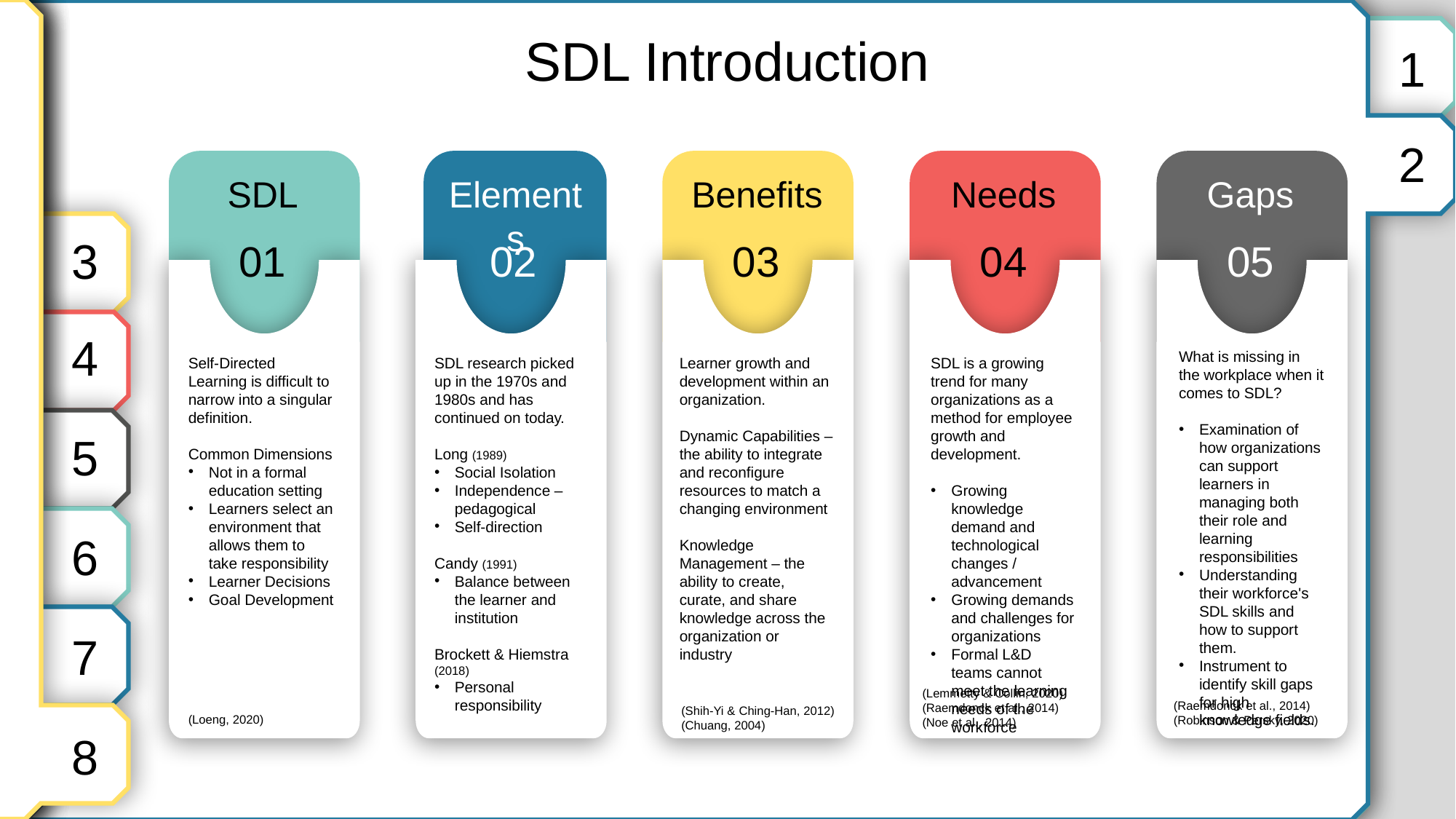

8

6

7

2

4

3

1

5
SDL Introduction

SDL
01

Elements
02

Benefits
03

Needs
04

Gaps
05

Self-Directed Learning is difficult to narrow into a singular definition.

Common Dimensions
Not in a formal education setting
Learners select an environment that allows them to take responsibility
Learner Decisions
Goal Development
(Loeng, 2020)

SDL research picked up in the 1970s and 1980s and has continued on today.

Long (1989)
Social Isolation
Independence – pedagogical
Self-direction

Candy (1991)
Balance between the learner and institution

Brockett & Hiemstra (2018)
Personal responsibility

Learner growth and development within an organization.

Dynamic Capabilities – the ability to integrate and reconfigure resources to match a changing environment

Knowledge Management – the ability to create, curate, and share knowledge across the organization or industry
(Shih-Yi & Ching-Han, 2012)
(Chuang, 2004)

SDL is a growing trend for many organizations as a method for employee growth and development.

Growing knowledge demand and technological changes / advancement
Growing demands and challenges for organizations
Formal L&D teams cannot meet the learning needs of the workforce
(Lemmetty & Collin, 2020) (Raemdonck et al., 2014)
(Noe et al., 2014)

What is missing in the workplace when it comes to SDL?

Examination of how organizations can support learners in managing both their role and learning responsibilities
Understanding their workforce's SDL skills and how to support them.
Instrument to identify skill gaps for high knowledge fields.
(Raemdonck et al., 2014)
(Robinson & Persky, 2020)